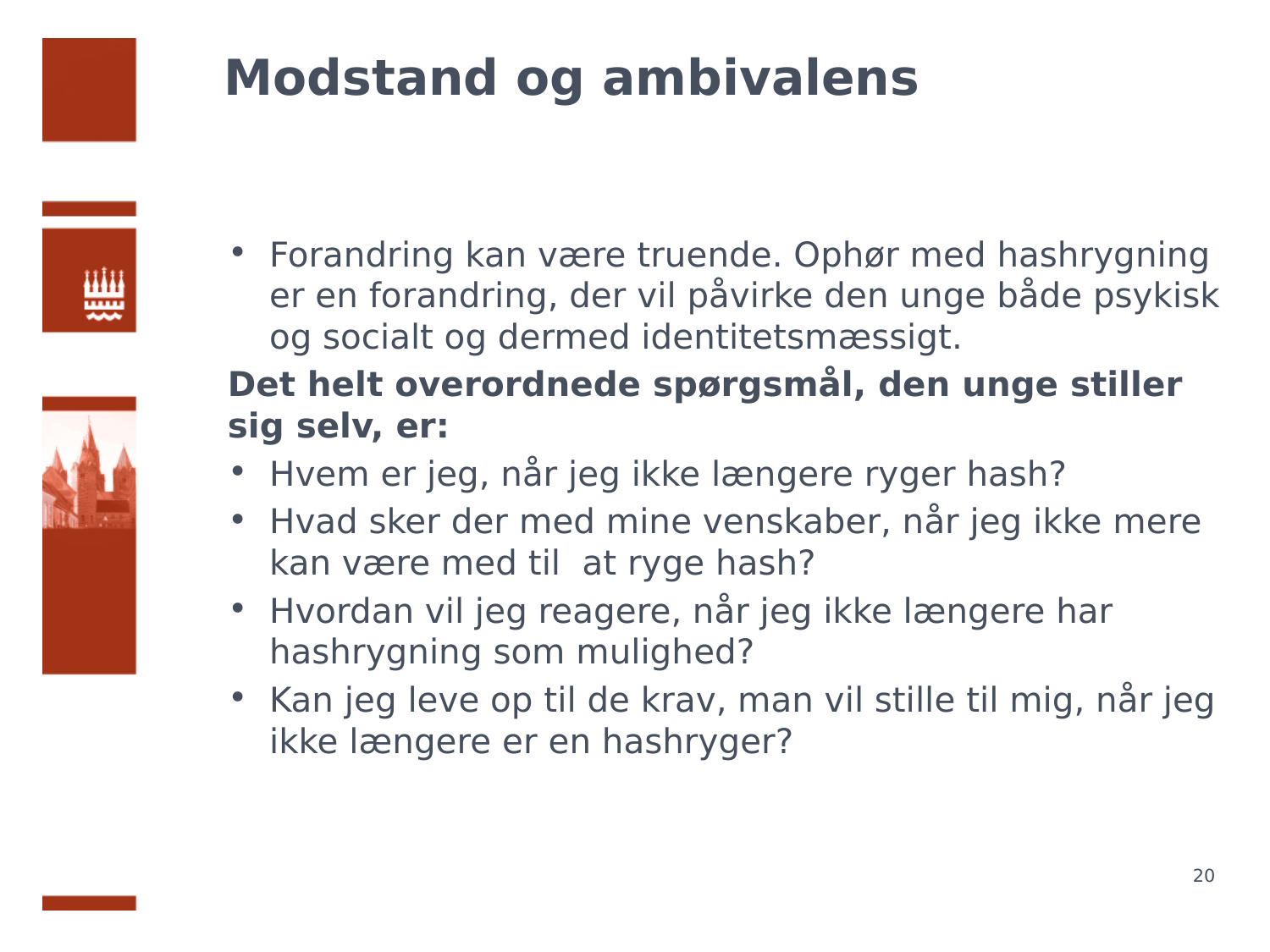

# Modstand og ambivalens
Forandring kan være truende. Ophør med hashrygning er en forandring, der vil påvirke den unge både psykisk og socialt og dermed identitetsmæssigt.
Det helt overordnede spørgsmål, den unge stiller sig selv, er:
Hvem er jeg, når jeg ikke længere ryger hash?
Hvad sker der med mine venskaber, når jeg ikke mere kan være med til  at ryge hash?
Hvordan vil jeg reagere, når jeg ikke længere har hashrygning som mulighed?
Kan jeg leve op til de krav, man vil stille til mig, når jeg ikke længere er en hashryger?

20